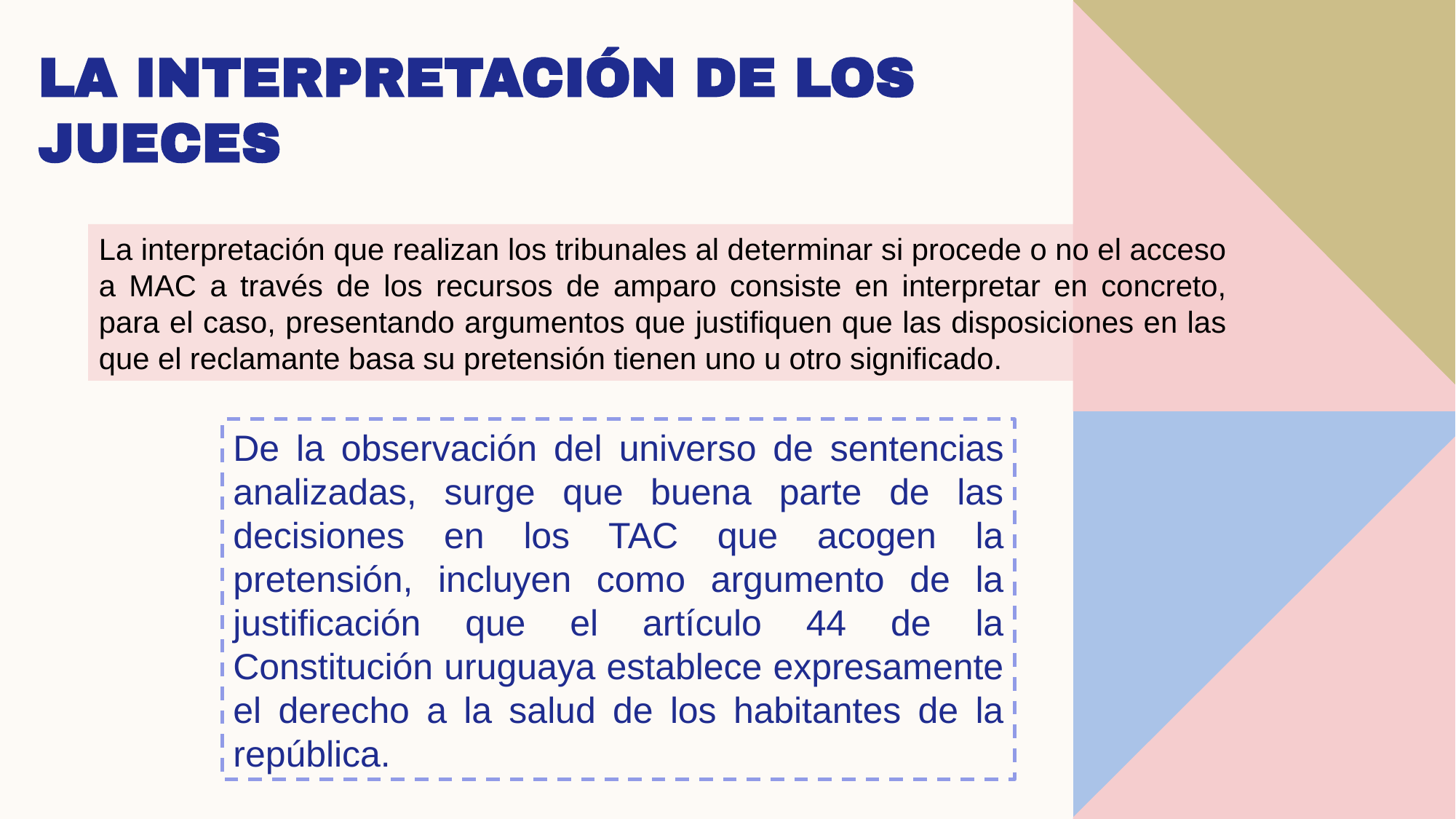

# LA INTERPRETACIÓN de los jueces
La interpretación que realizan los tribunales al determinar si procede o no el acceso a MAC a través de los recursos de amparo consiste en interpretar en concreto, para el caso, presentando argumentos que justifiquen que las disposiciones en las que el reclamante basa su pretensión tienen uno u otro significado.
De la observación del universo de sentencias analizadas, surge que buena parte de las decisiones en los TAC que acogen la pretensión, incluyen como argumento de la justificación que el artículo 44 de la Constitución uruguaya establece expresamente el derecho a la salud de los habitantes de la república.